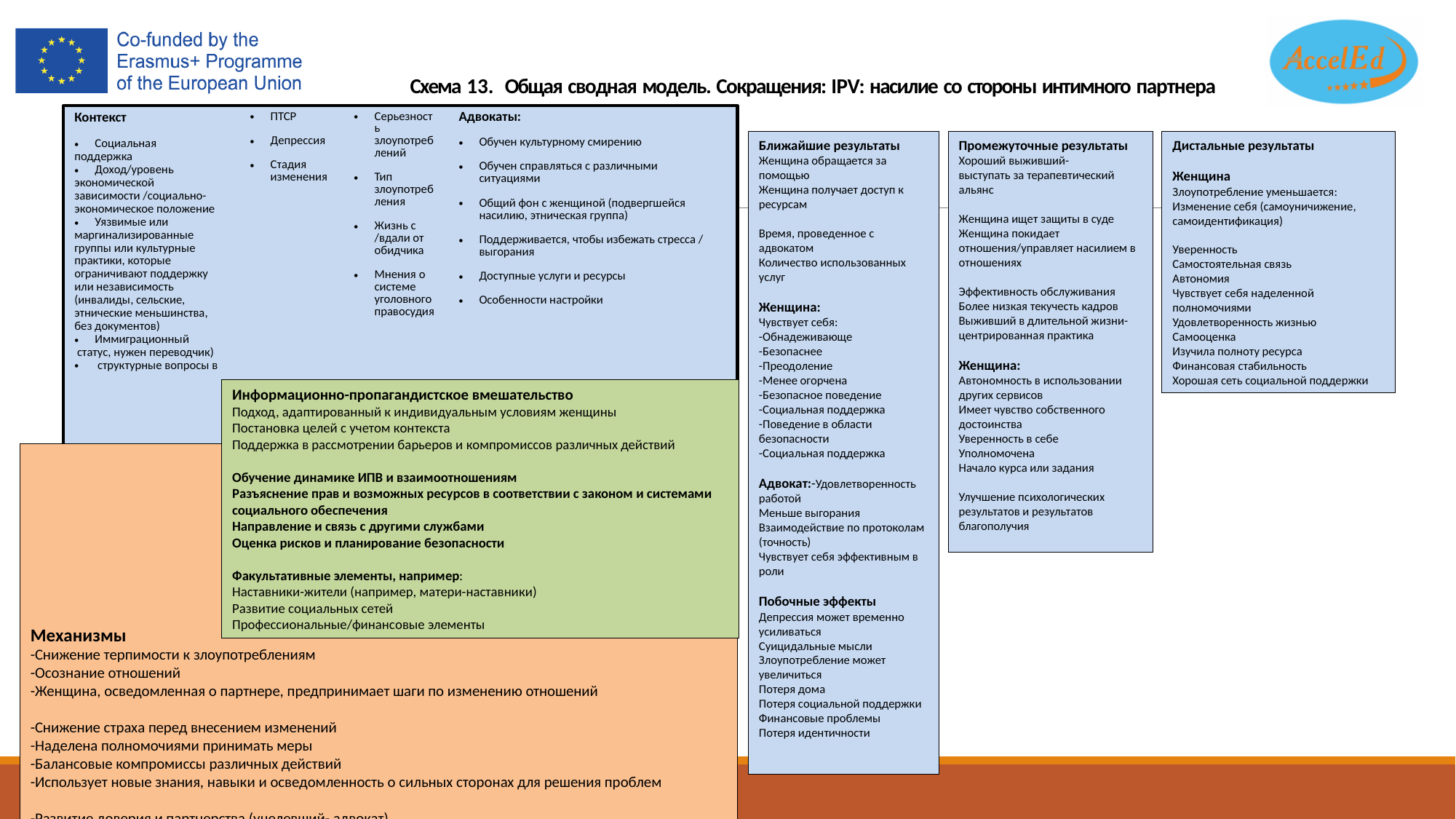

Схема 13. Общая сводная модель. Сокращения: IPV: насилие со стороны интимного партнера

| Контекст Социальная поддержка Доход/уровень экономической зависимости /социально-экономическое положение Уязвимые или маргинализированные группы или культурные практики, которые ограничивают поддержку или независимость (инвалиды, сельские, этнические меньшинства, без документов) Иммиграционный статус, нужен переводчик) структурные вопросы в | ПТСР Депрессия Стадия изменения | Серьезность злоупотреблений Тип злоупотребления Жизнь с /вдали от обидчика Мнения о системе уголовного правосудия | Адвокаты: Обучен культурному смирению Обучен справляться с различными ситуациями Общий фон с женщиной (подвергшейся насилию, этническая группа) Поддерживается, чтобы избежать стресса / выгорания Доступные услуги и ресурсы Особенности настройки |
| --- | --- | --- | --- |
Ближайшие результаты
Женщина обращается за помощью
Женщина получает доступ к ресурсам

Время, проведенное с адвокатом
Количество использованных услуг

Женщина:
Чувствует себя:
-Обнадеживающе
-Безопаснее
-Преодоление
-Менее огорчена
-Безопасное поведение
-Социальная поддержка
-Поведение в области безопасности
-Социальная поддержка

Адвокат:-Удовлетворенность работой
Меньше выгорания
Взаимодействие по протоколам (точность)
Чувствует себя эффективным в роли

Побочные эффекты
Депрессия может временно усиливаться
Суицидальные мысли
Злоупотребление может увеличиться
Потеря дома
Потеря социальной поддержки
Финансовые проблемы
Потеря идентичности

Промежуточные результаты
Хороший выживший-
выступать за терапевтический альянс

Женщина ищет защиты в суде
Женщина покидает отношения/управляет насилием в отношениях

Эффективность обслуживания
Более низкая текучесть кадров
Выживший в длительной жизни-
центрированная практика

Женщина:
Автономность в использовании других сервисов
Имеет чувство собственного достоинства
Уверенность в себе
Уполномочена
Начало курса или задания

Улучшение психологических результатов и результатов благополучия

Дистальные результаты

Женщина
Злоупотребление уменьшается:
Изменение себя (самоуничижение, самоидентификация)

Уверенность
Самостоятельная связь
Автономия
Чувствует себя наделенной полномочиями
Удовлетворенность жизнью
Самооценка
Изучила полноту ресурса
Финансовая стабильность
Хорошая сеть социальной поддержки
Информационно-пропагандистское вмешательство
Подход, адаптированный к индивидуальным условиям женщины
Постановка целей с учетом контекста
Поддержка в рассмотрении барьеров и компромиссов различных действий

Обучение динамике ИПВ и взаимоотношениям
Разъяснение прав и возможных ресурсов в соответствии с законом и системами социального обеспечения
Направление и связь с другими службами
Оценка рисков и планирование безопасности

Факультативные элементы, например:
Наставники-жители (например, матери-наставники)
Развитие социальных сетей
Профессиональные/финансовые элементы

Механизмы
-Снижение терпимости к злоупотреблениям
-Осознание отношений
-Женщина, осведомленная о партнере, предпринимает шаги по изменению отношений

-Снижение страха перед внесением изменений
-Наделена полномочиями принимать меры
-Балансовые компромиссы различных действий
-Использует новые знания, навыки и осведомленность о сильных сторонах для решения проблем

-Развитие доверия и партнерства (уцелевший- адвокат)
-Согласованные услуги
-Использование возможностей в рамках сервисных ограничений